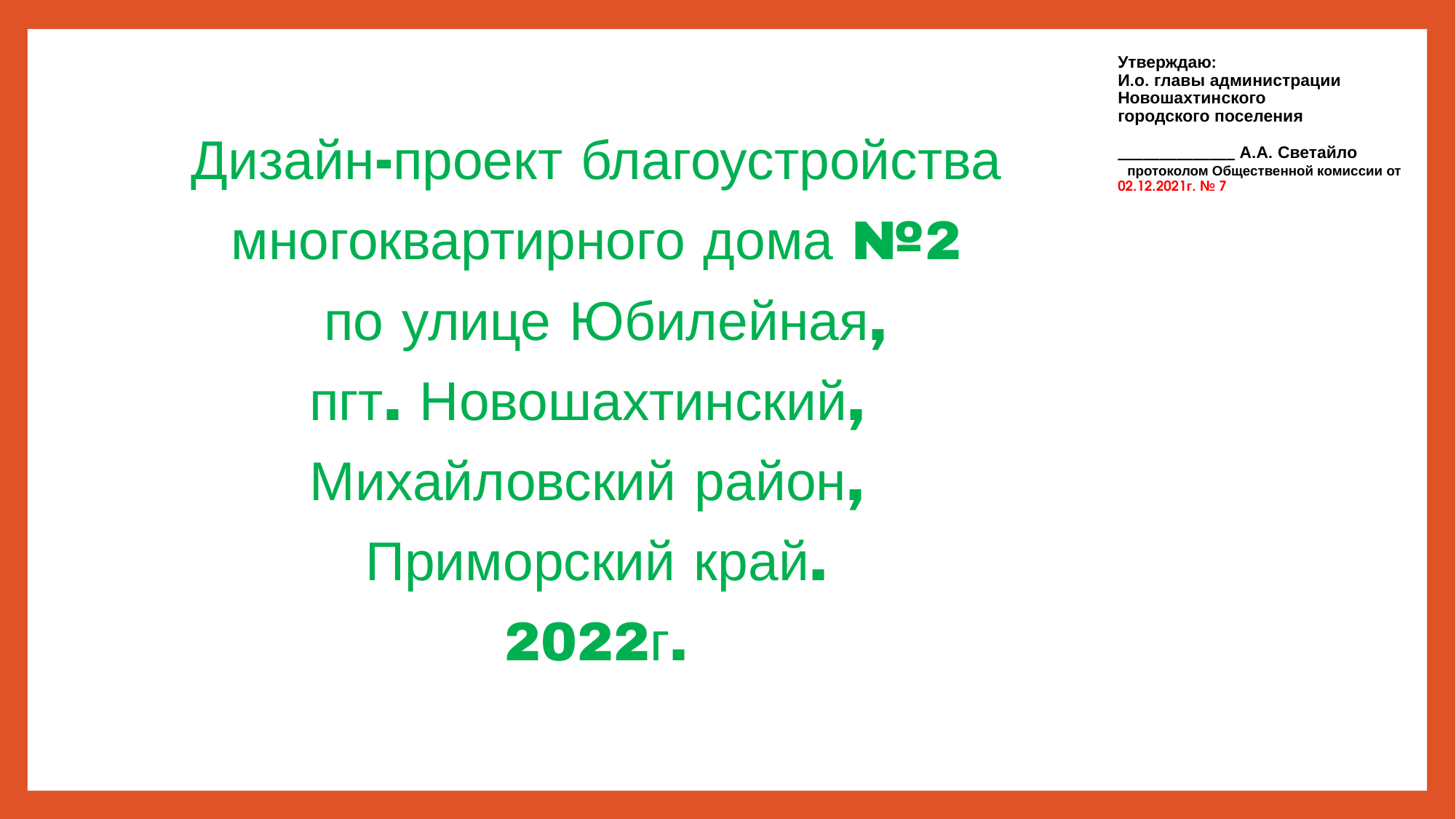

# Утверждаю: И.о. главы администрации Новошахтинского городского поселения ______________ А.А. Светайло протоколом Общественной комиссии от  02.12.2021г. № 7

Дизайн-проект благоустройства
многоквартирного дома №2
 по улице Юбилейная,
пгт. Новошахтинский,
Михайловский район,
Приморский край.
2022г.